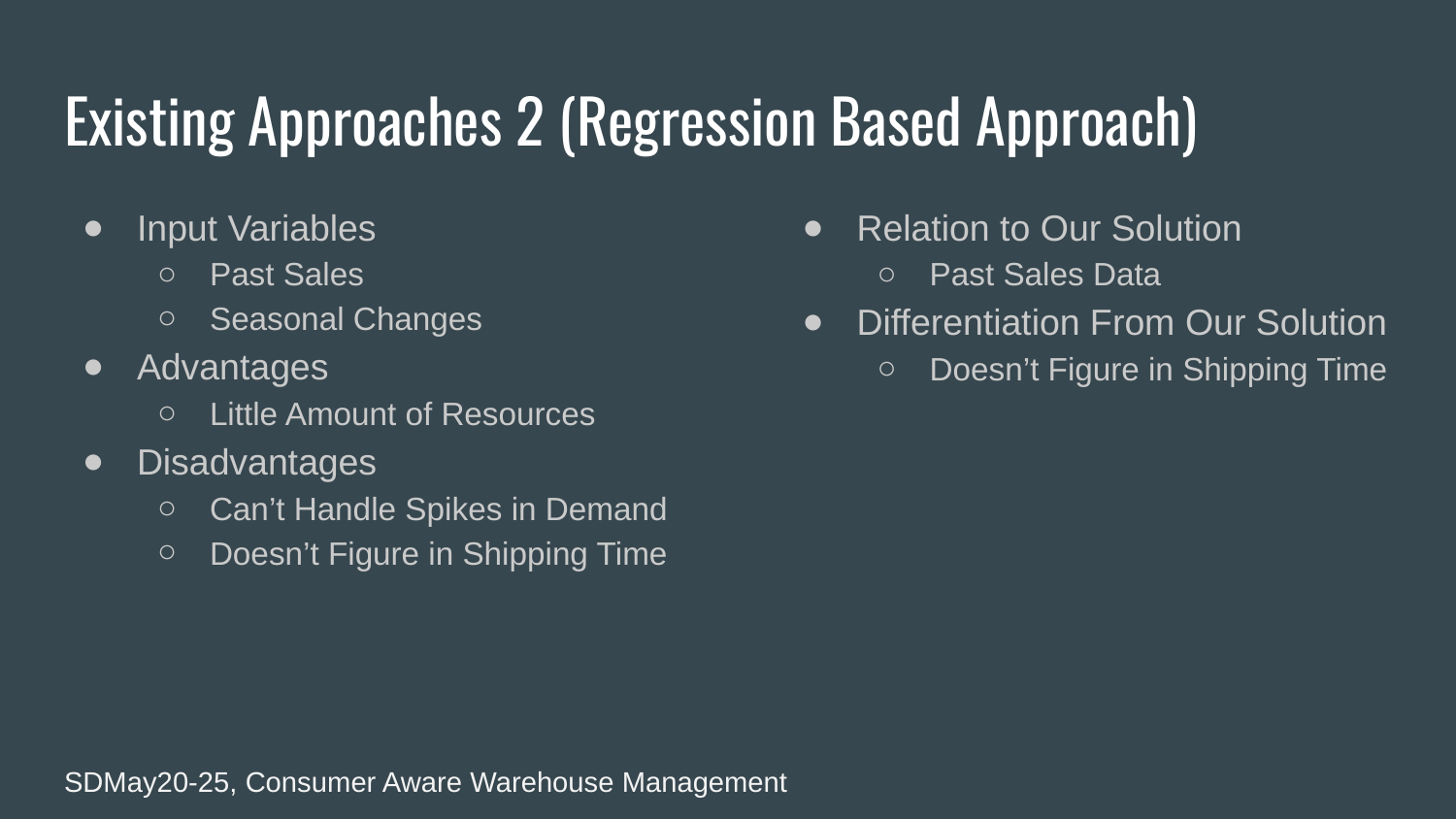

# Existing Approaches 2 (Regression Based Approach)
Input Variables
Past Sales
Seasonal Changes
Advantages
Little Amount of Resources
Disadvantages
Can’t Handle Spikes in Demand
Doesn’t Figure in Shipping Time
Relation to Our Solution
Past Sales Data
Differentiation From Our Solution
Doesn’t Figure in Shipping Time
SDMay20-25, Consumer Aware Warehouse Management